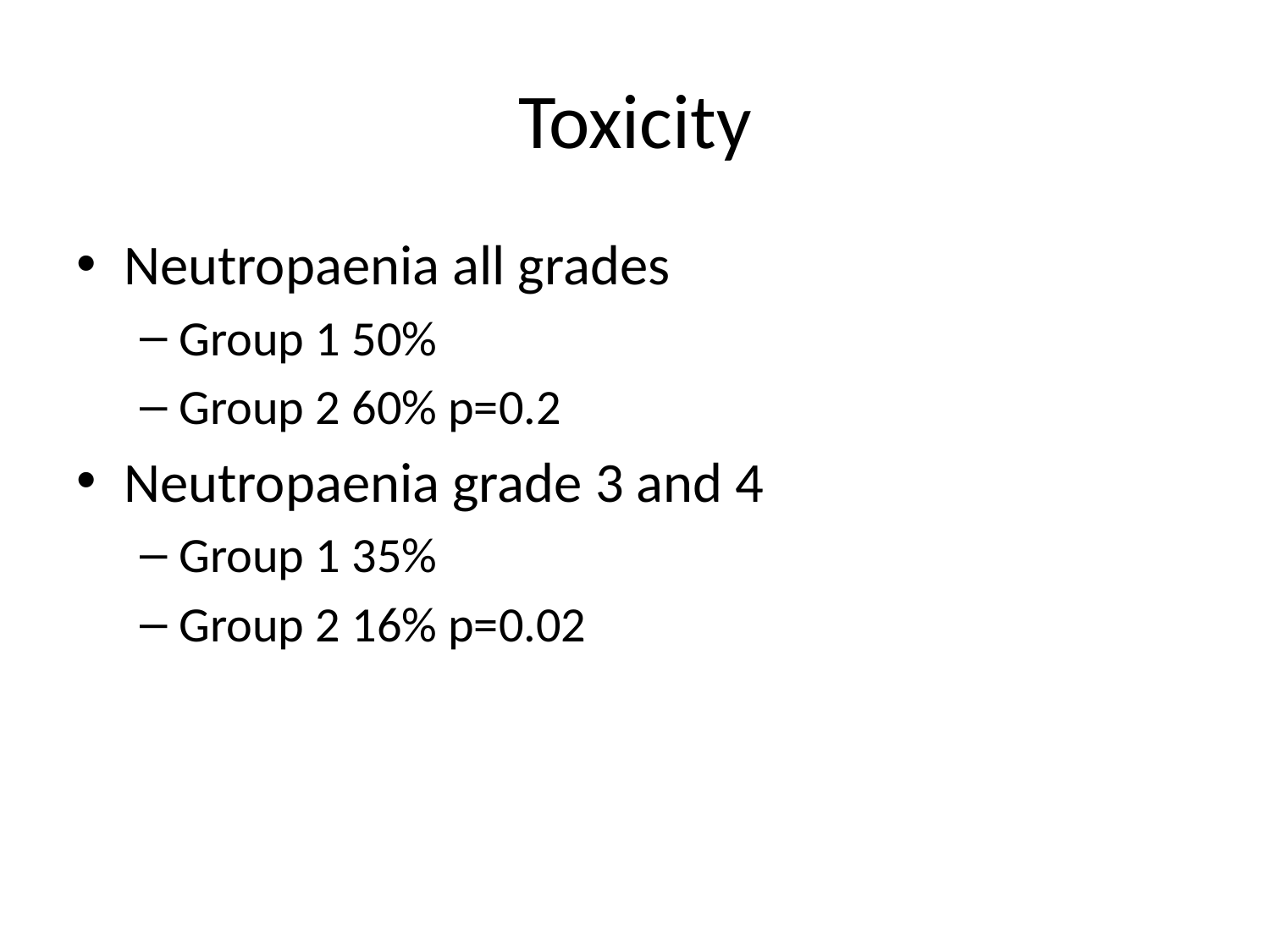

# Toxicity
Neutropaenia all grades
Group 1 50%
Group 2 60% p=0.2
Neutropaenia grade 3 and 4
Group 1 35%
Group 2 16% p=0.02